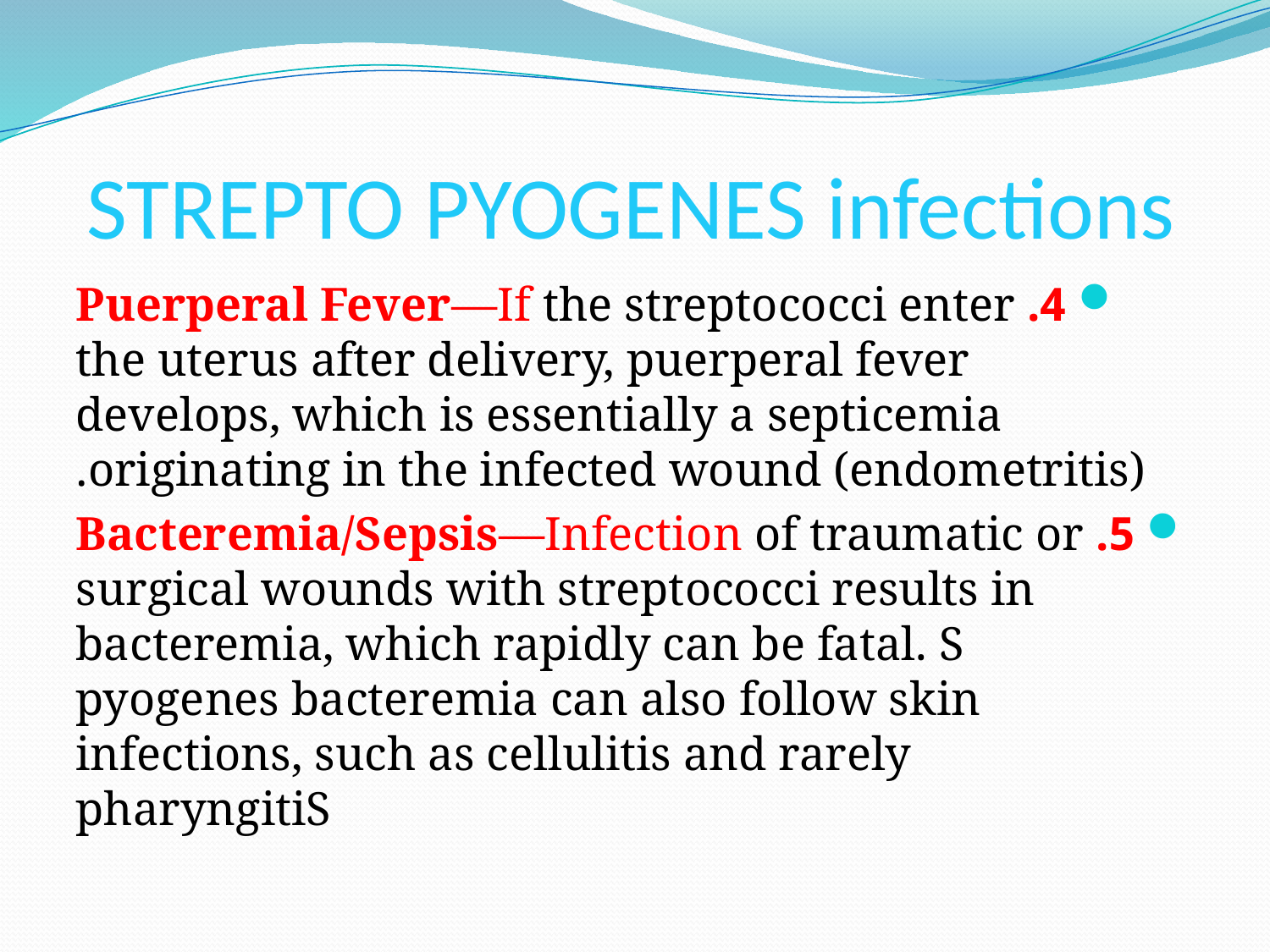

# STREPTO PYOGENES infections
 4. Puerperal Fever—If the streptococci enter the uterus after delivery, puerperal fever develops, which is essentially a septicemia originating in the infected wound (endometritis).
 5. Bacteremia/Sepsis—Infection of traumatic or surgical wounds with streptococci results in bacteremia, which rapidly can be fatal. S pyogenes bacteremia can also follow skin infections, such as cellulitis and rarely pharyngitiS